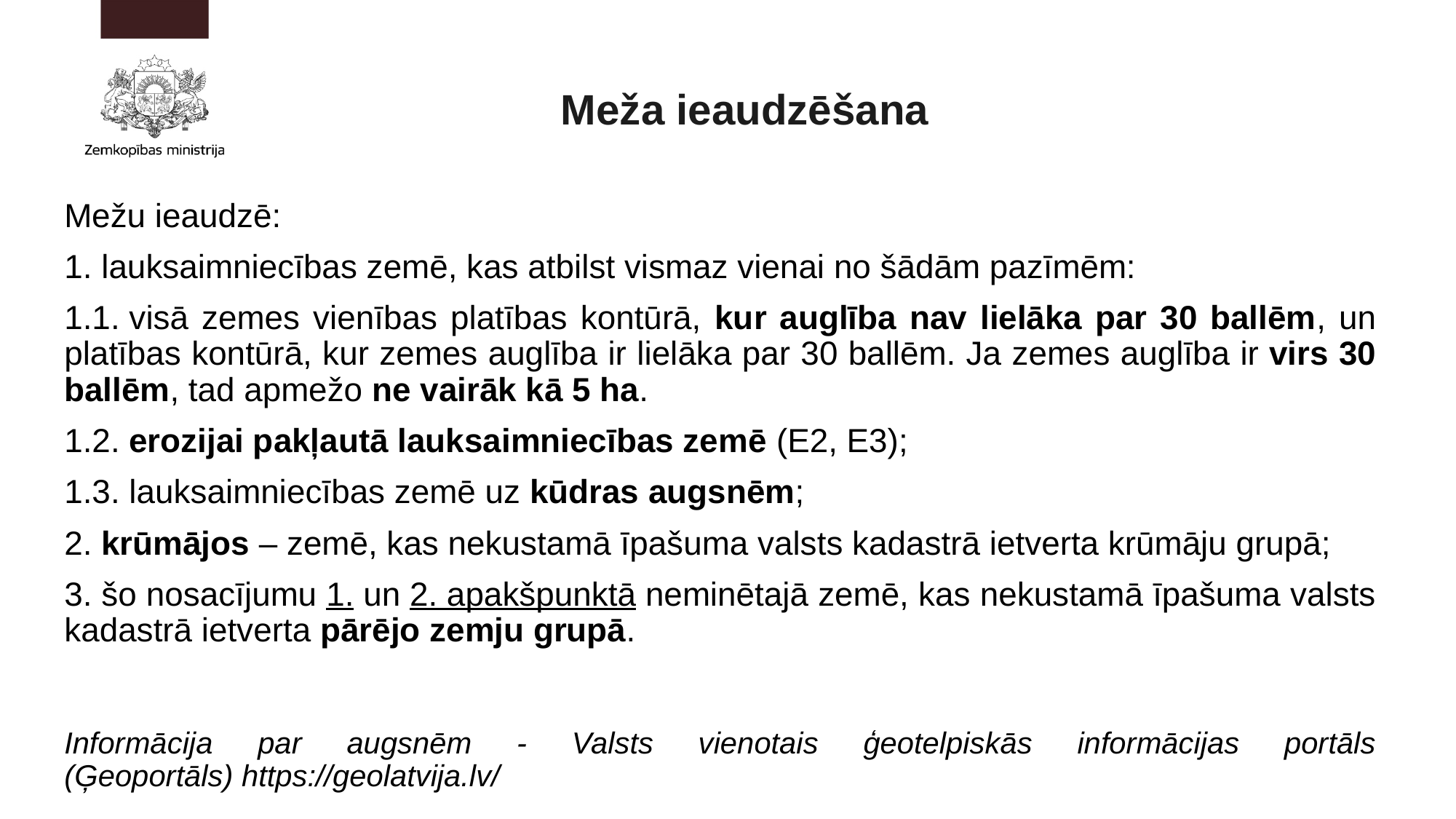

# Meža ieaudzēšana
Mežu ieaudzē:
1. lauksaimniecības zemē, kas atbilst vismaz vienai no šādām pazīmēm:
1.1. visā zemes vienības platības kontūrā, kur auglība nav lielāka par 30 ballēm, un platības kontūrā, kur zemes auglība ir lielāka par 30 ballēm. Ja zemes auglība ir virs 30 ballēm, tad apmežo ne vairāk kā 5 ha.
1.2. erozijai pakļautā lauksaimniecības zemē (E2, E3);
1.3. lauksaimniecības zemē uz kūdras augsnēm;
2. krūmājos – zemē, kas nekustamā īpašuma valsts kadastrā ietverta krūmāju grupā;
3. šo nosacījumu 1. un 2. apakšpunktā neminētajā zemē, kas nekustamā īpašuma valsts kadastrā ietverta pārējo zemju grupā.

Informācija par augsnēm - Valsts vienotais ģeotelpiskās informācijas portāls (Ģeoportāls) https://geolatvija.lv/